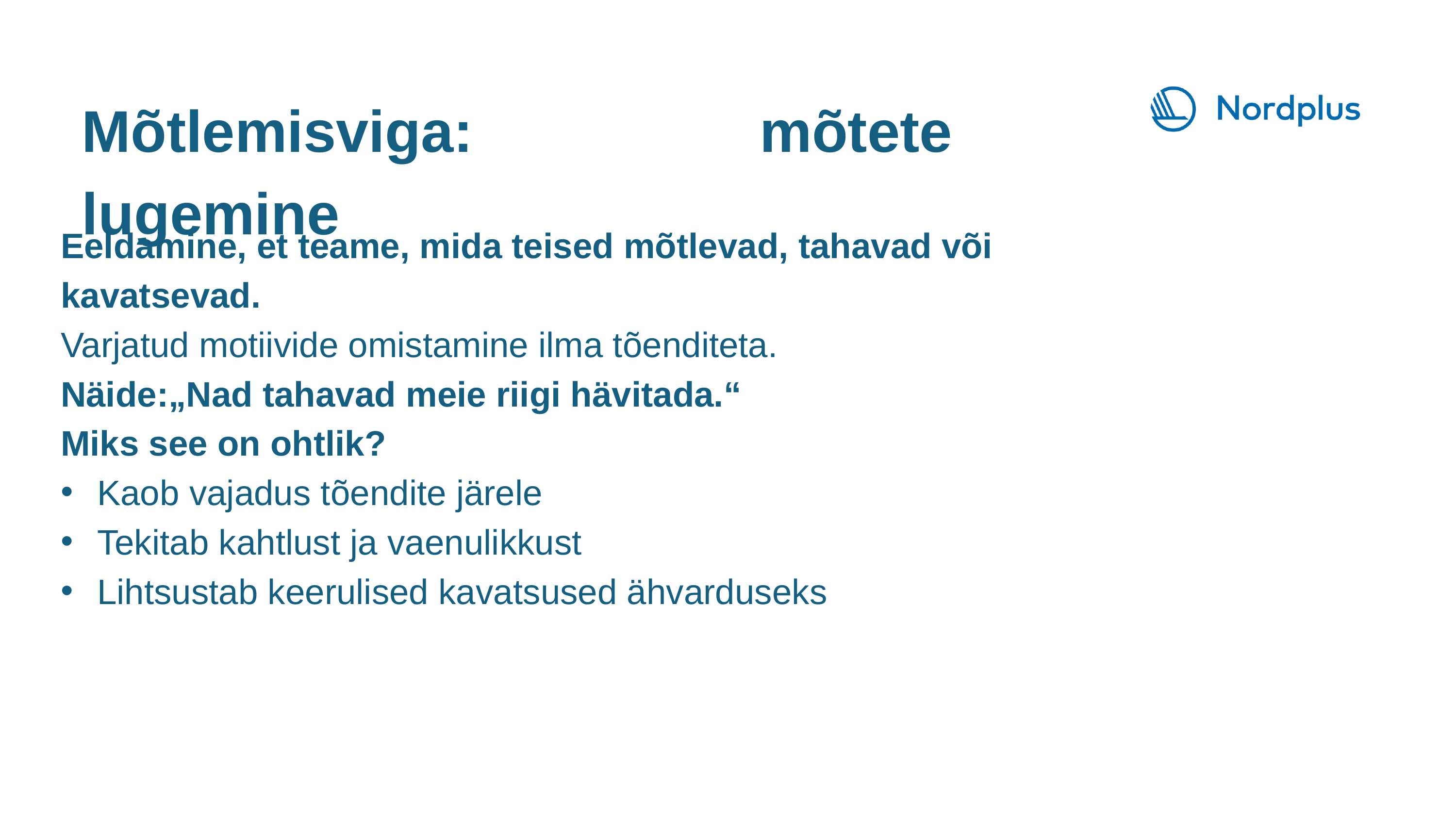

Mõtlemisviga: mõtete lugemine

Eeldamine, et teame, mida teised mõtlevad, tahavad või kavatsevad.
Varjatud motiivide omistamine ilma tõenditeta.
Näide:„Nad tahavad meie riigi hävitada.“
Miks see on ohtlik?
Kaob vajadus tõendite järele
Tekitab kahtlust ja vaenulikkust
Lihtsustab keerulised kavatsused ähvarduseks